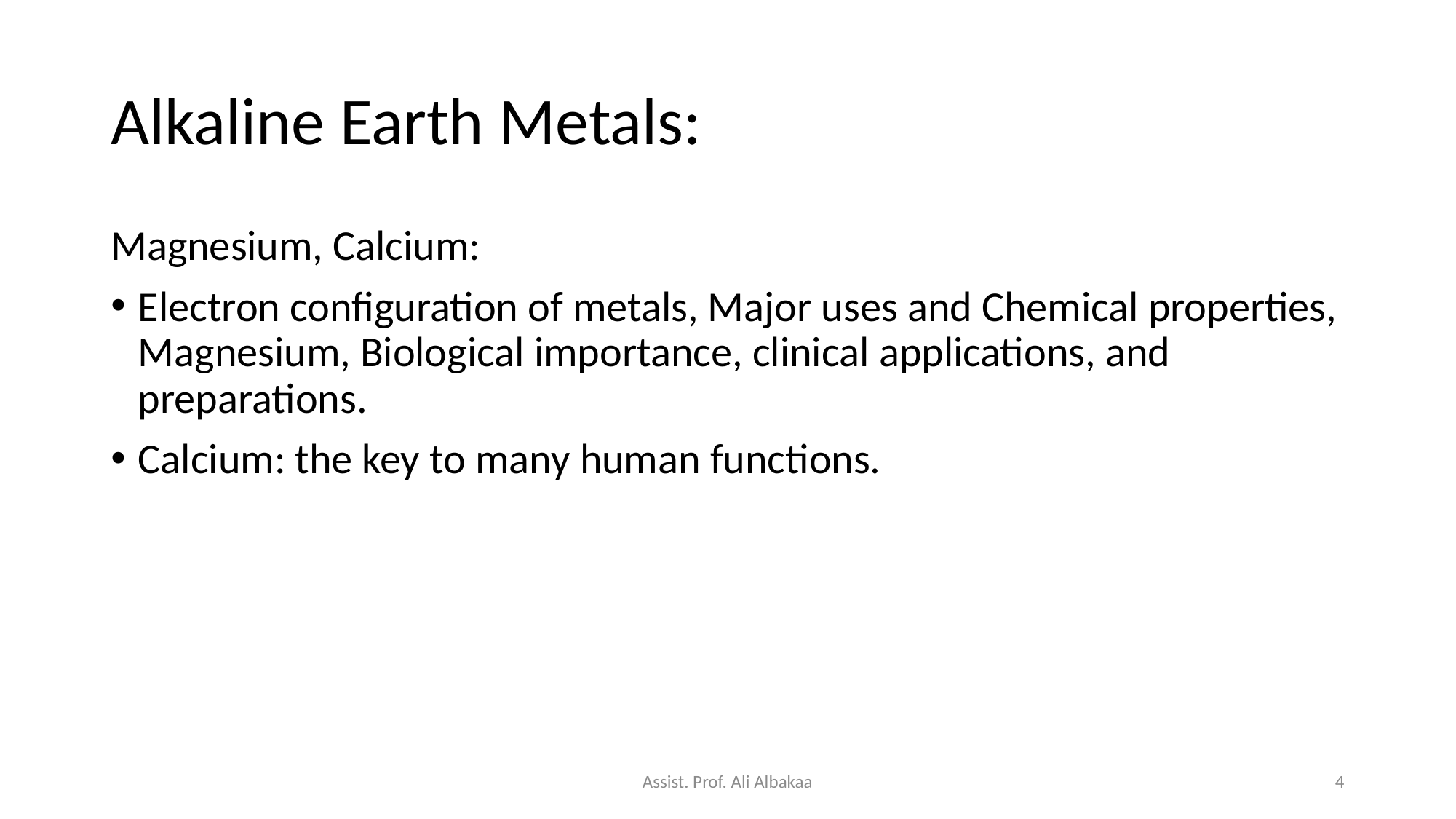

# Alkaline Earth Metals:
Magnesium, Calcium:
Electron configuration of metals, Major uses and Chemical properties, Magnesium, Biological importance, clinical applications, and preparations.
Calcium: the key to many human functions.
Assist. Prof. Ali Albakaa
4